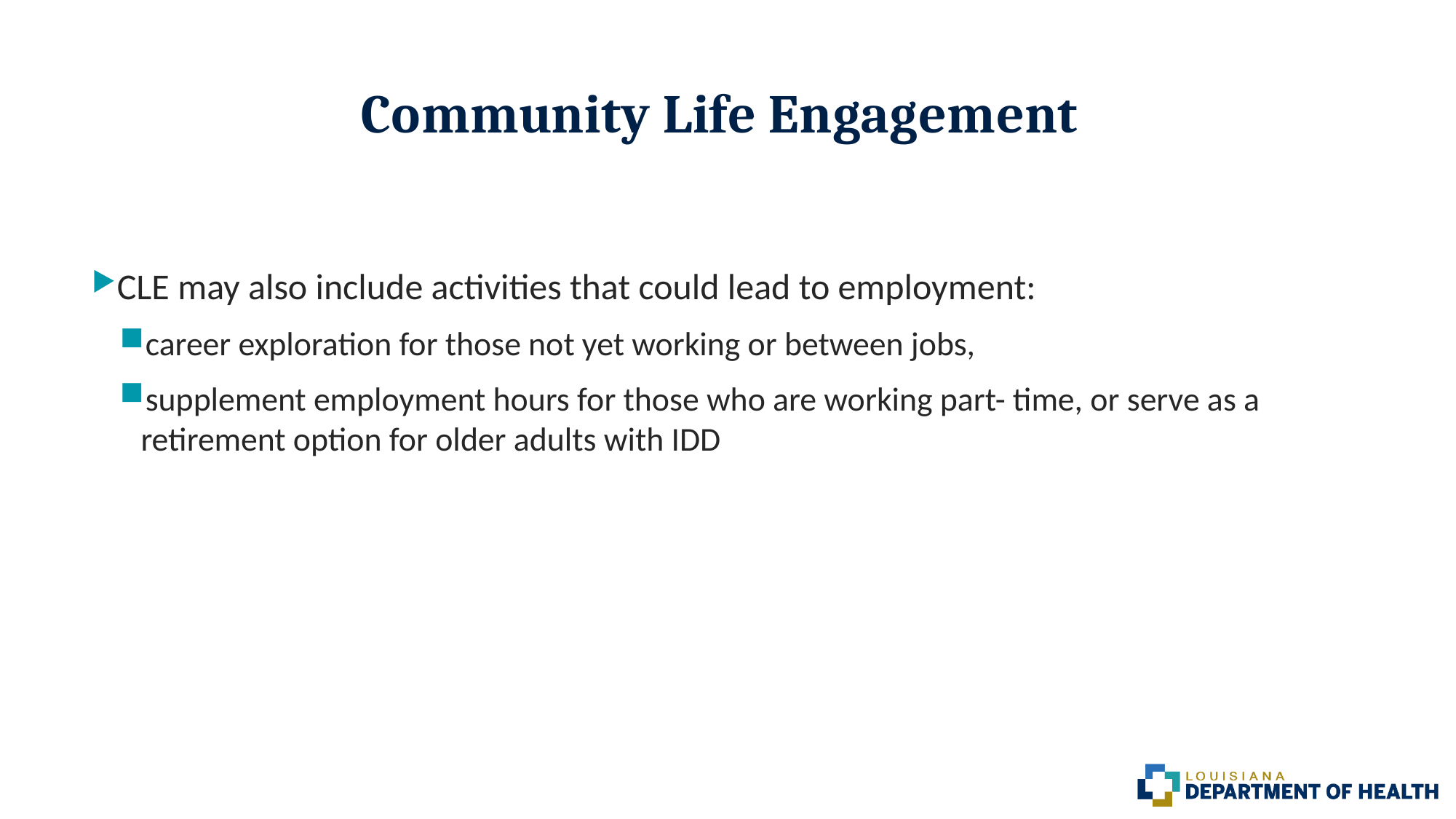

# Community Life Engagement

CLE may also include activities that could lead to employment:
career exploration for those not yet working or between jobs,
supplement employment hours for those who are working part- time, or serve as a retirement option for older adults with IDD